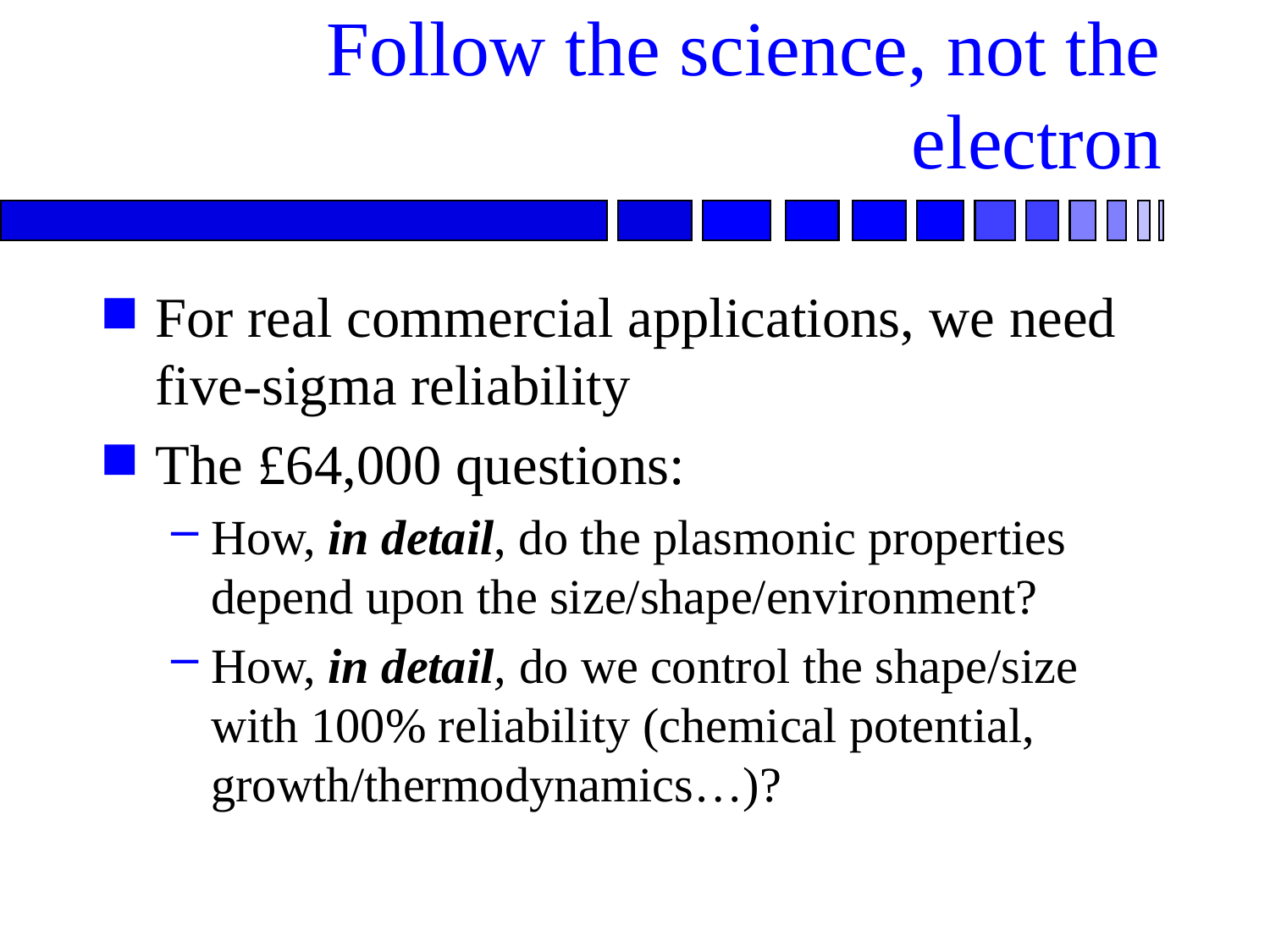

# Follow the science, not the electron
For real commercial applications, we need five-sigma reliability
The £64,000 questions:
How, in detail, do the plasmonic properties depend upon the size/shape/environment?
How, in detail, do we control the shape/size with 100% reliability (chemical potential, growth/thermodynamics…)?